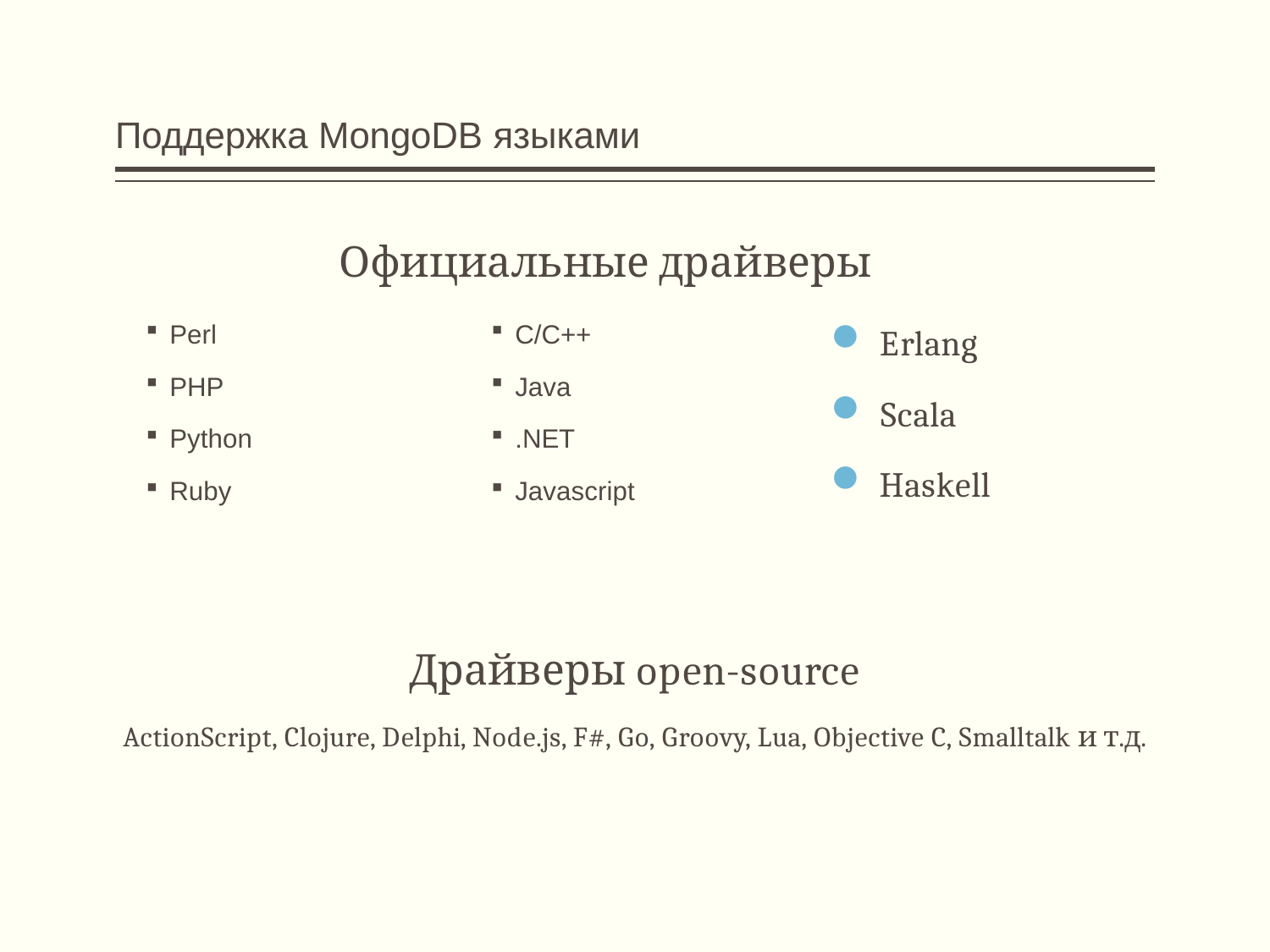

# Поддержка MongoDB языками
Официальные драйверы
Perl
PHP
Python
Ruby

C/C++
Java
.NET
Javascript
Erlang
Scala
Haskell
Драйверы open-source
ActionScript, Clojure, Delphi, Node.js, F#, Go, Groovy, Lua, Objective C, Smalltalk и т.д.